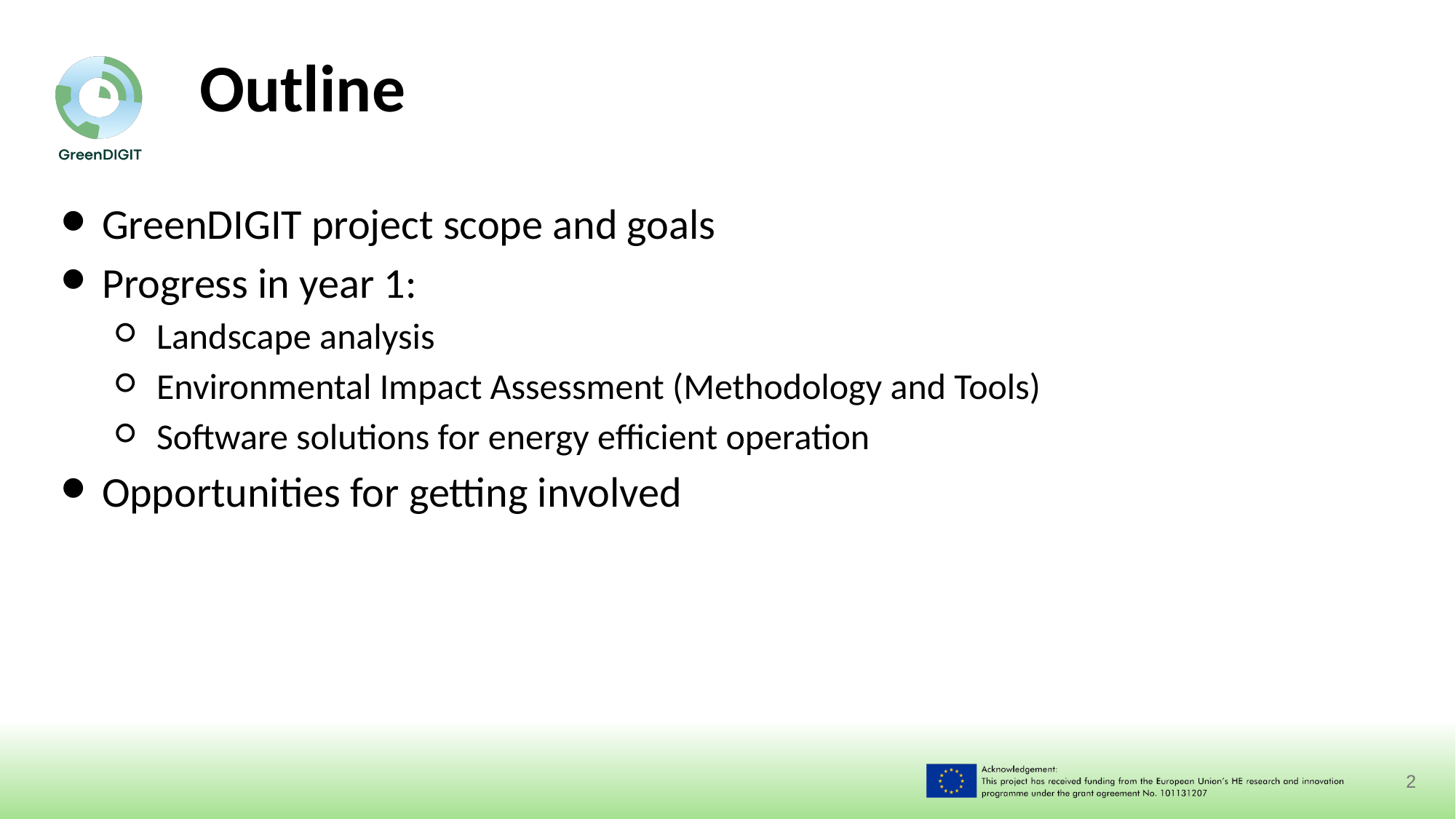

# Outline
GreenDIGIT project scope and goals
Progress in year 1:
Landscape analysis
Environmental Impact Assessment (Methodology and Tools)
Software solutions for energy efficient operation
Opportunities for getting involved
2